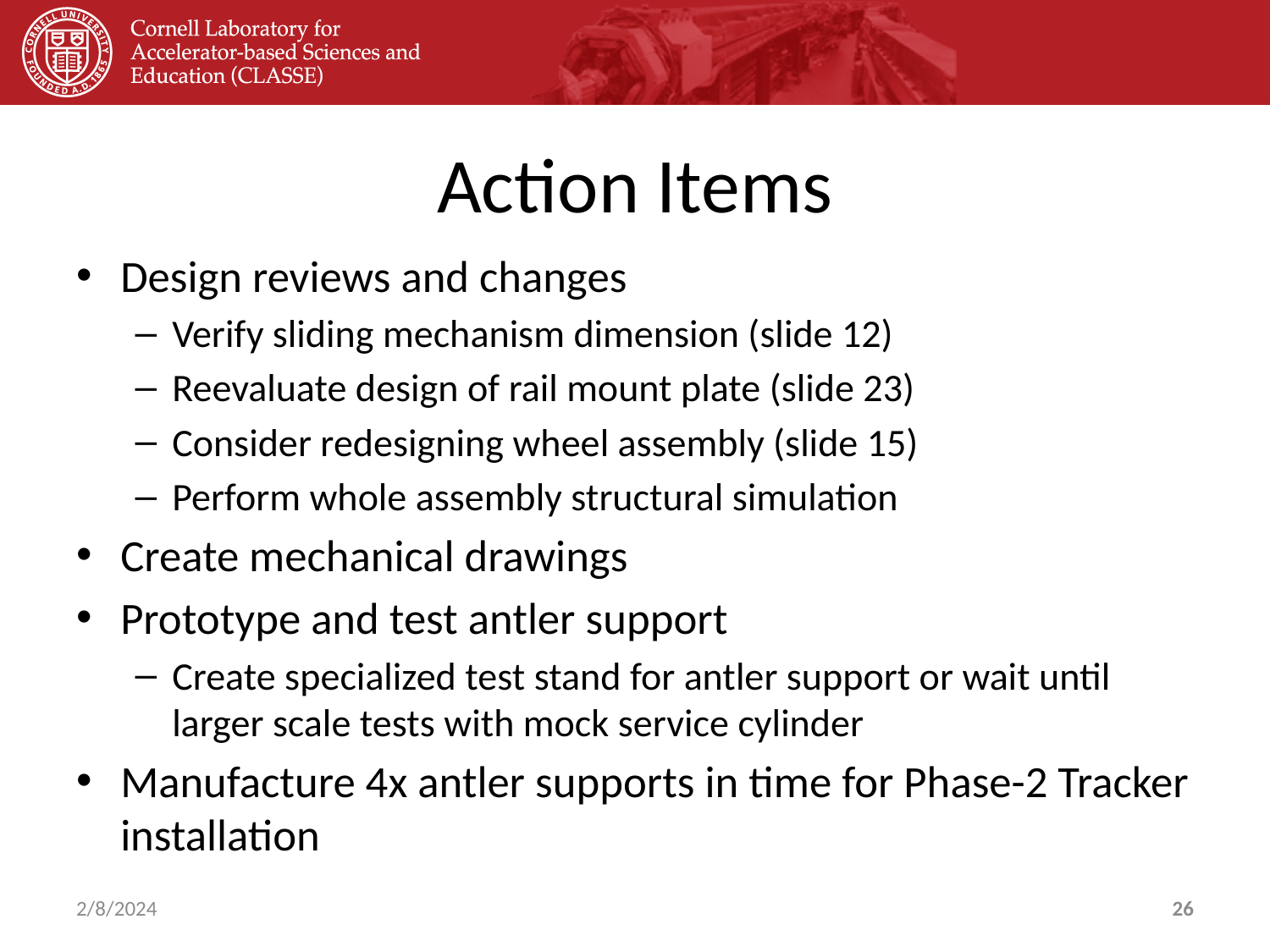

# Action Items
Design reviews and changes
Verify sliding mechanism dimension (slide 12)
Reevaluate design of rail mount plate (slide 23)
Consider redesigning wheel assembly (slide 15)
Perform whole assembly structural simulation
Create mechanical drawings
Prototype and test antler support
Create specialized test stand for antler support or wait until larger scale tests with mock service cylinder
Manufacture 4x antler supports in time for Phase-2 Tracker installation

2/8/2024
26